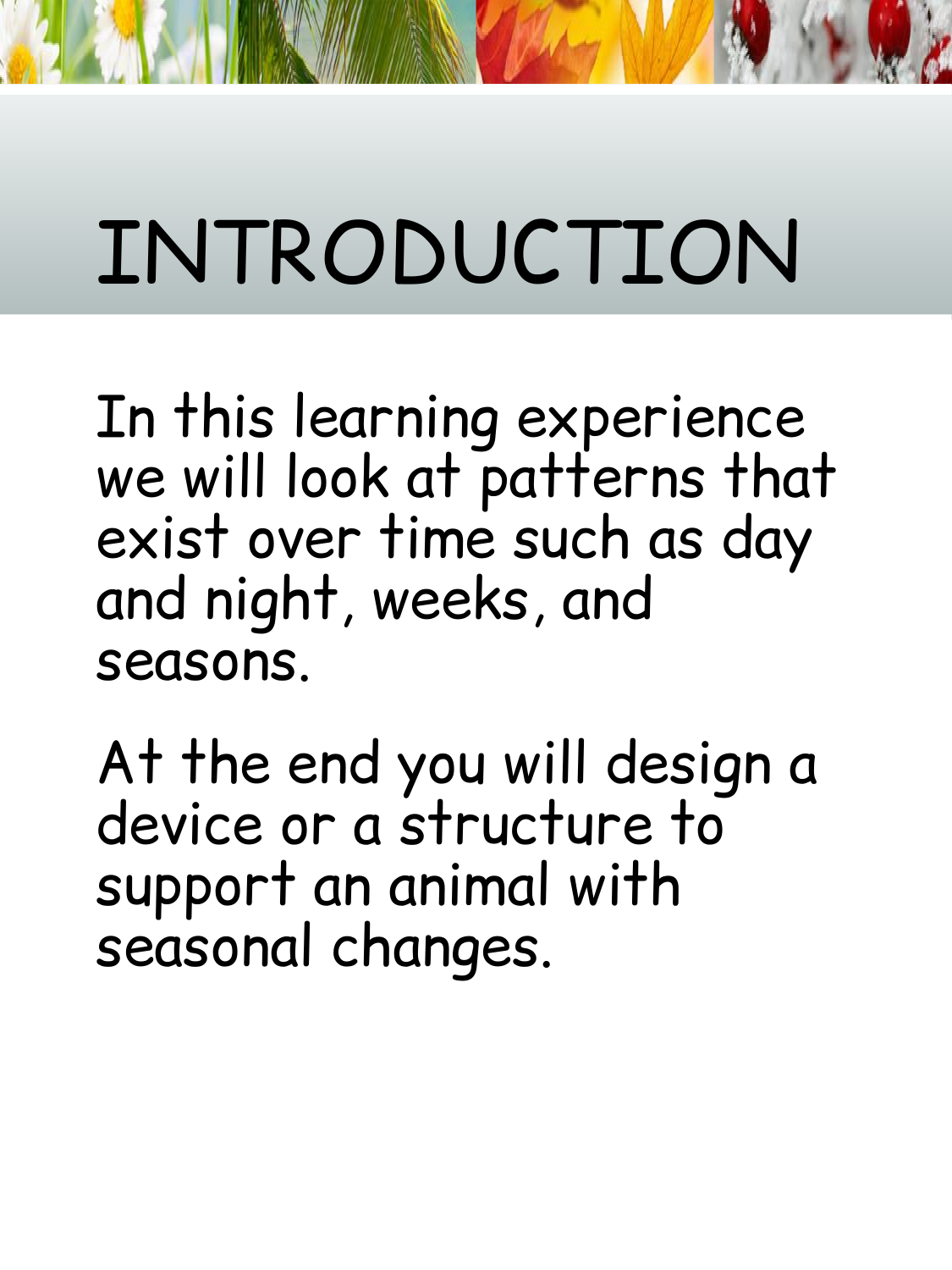

# Introduction
In this learning experience we will look at patterns that exist over time such as day and night, weeks, and seasons.
At the end you will design a device or a structure to support an animal with seasonal changes.